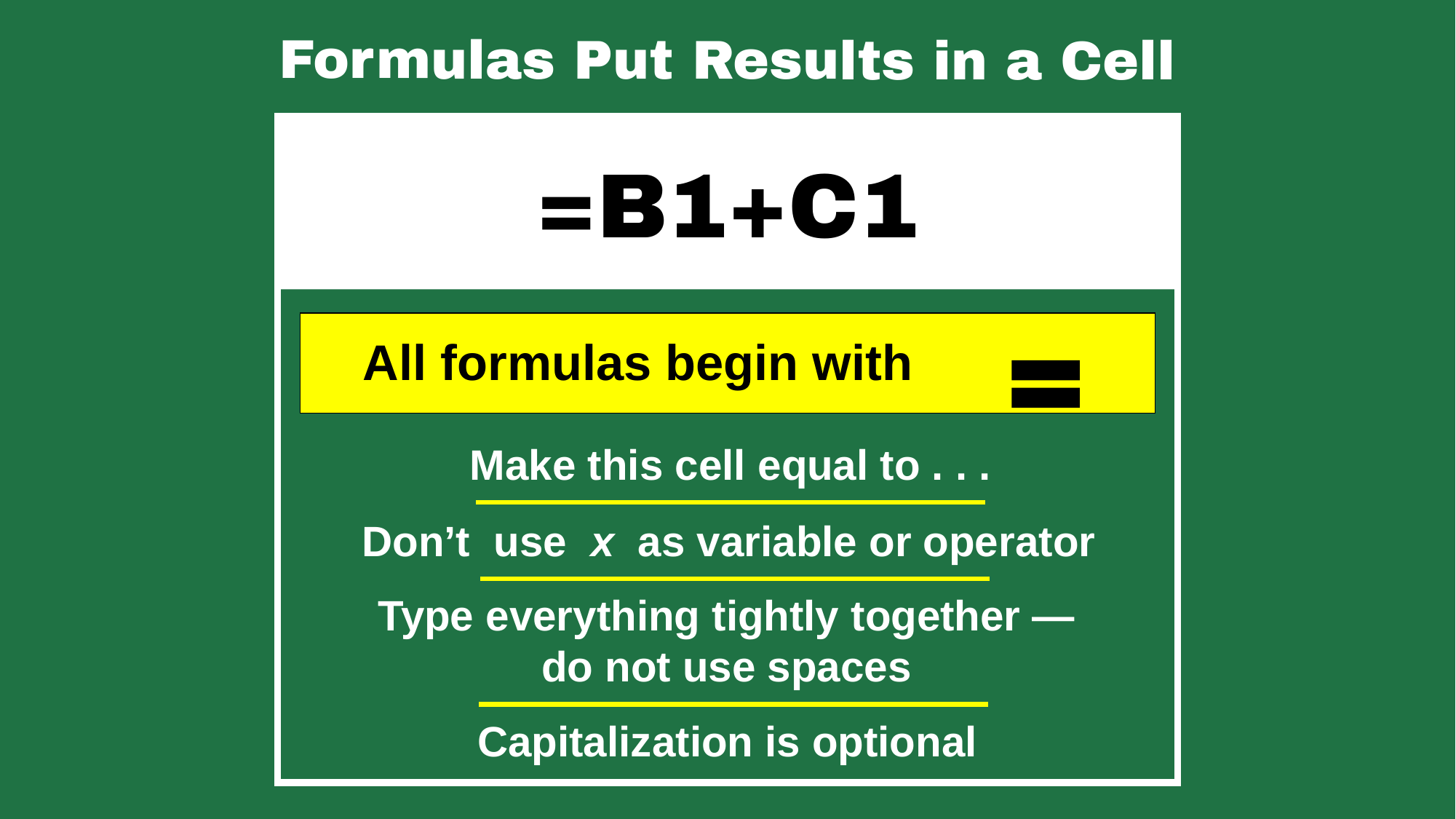

Formulas Put Results in a Cell

=B1+C1
=

All formulas begin with

Make this cell equal to . . .

Don’t  use  x  as variable or operator

Type everything tightly together —
do not use spaces

Capitalization is optional